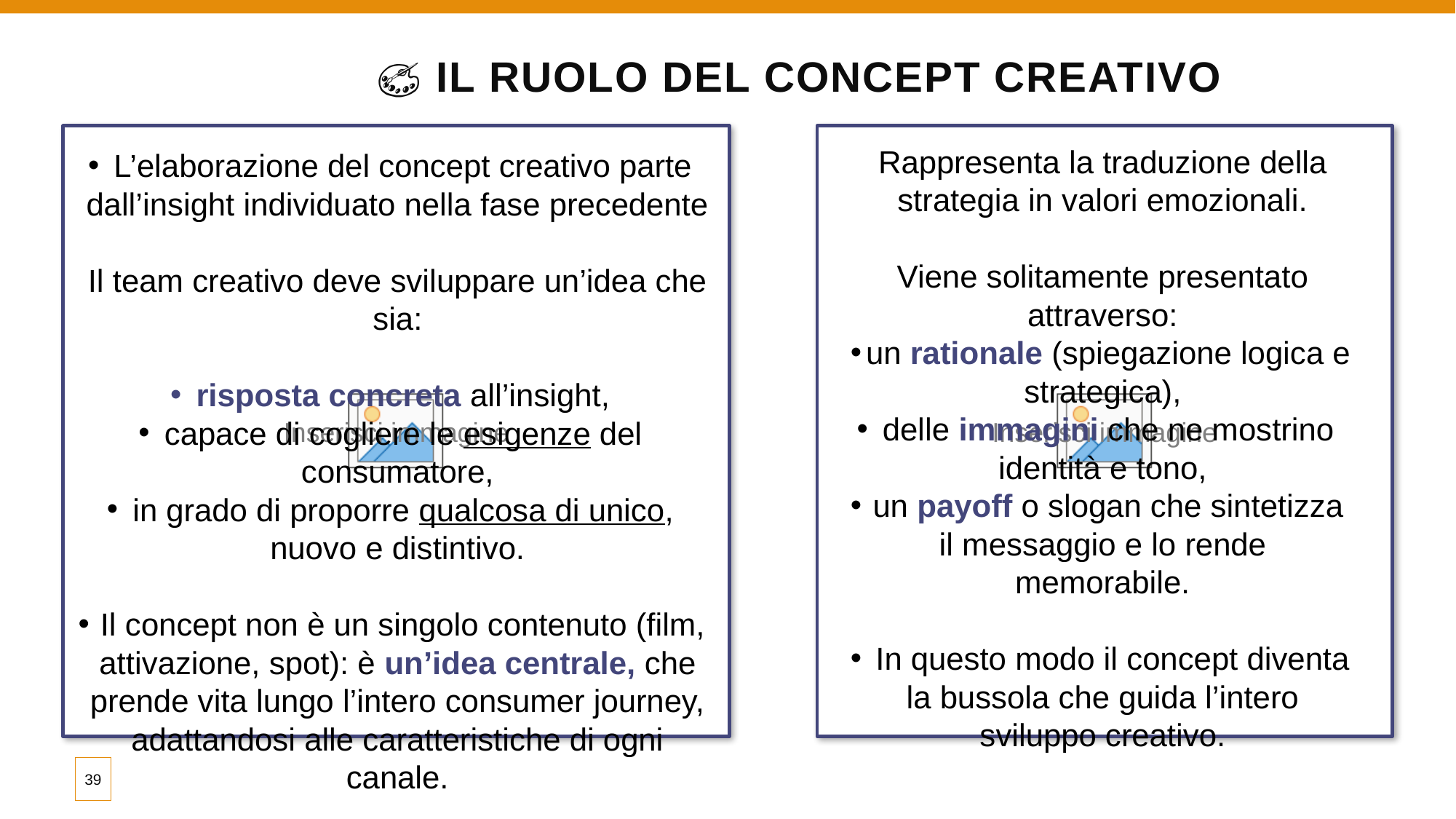

# 🎨 Il ruolo del concept creativo

Rappresenta la traduzione della strategia in valori emozionali.

Viene solitamente presentato attraverso:
un rationale (spiegazione logica e strategica),
delle immagini che ne mostrino identità e tono,
un payoff o slogan che sintetizza il messaggio e lo rende memorabile.

 In questo modo il concept diventa la bussola che guida l’intero sviluppo creativo.
L’elaborazione del concept creativo parte dall’insight individuato nella fase precedente

Il team creativo deve sviluppare un’idea che sia:

risposta concreta all’insight,
capace di cogliere le esigenze del consumatore,
in grado di proporre qualcosa di unico, nuovo e distintivo.

Il concept non è un singolo contenuto (film, attivazione, spot): è un’idea centrale, che prende vita lungo l’intero consumer journey, adattandosi alle caratteristiche di ogni canale.
39